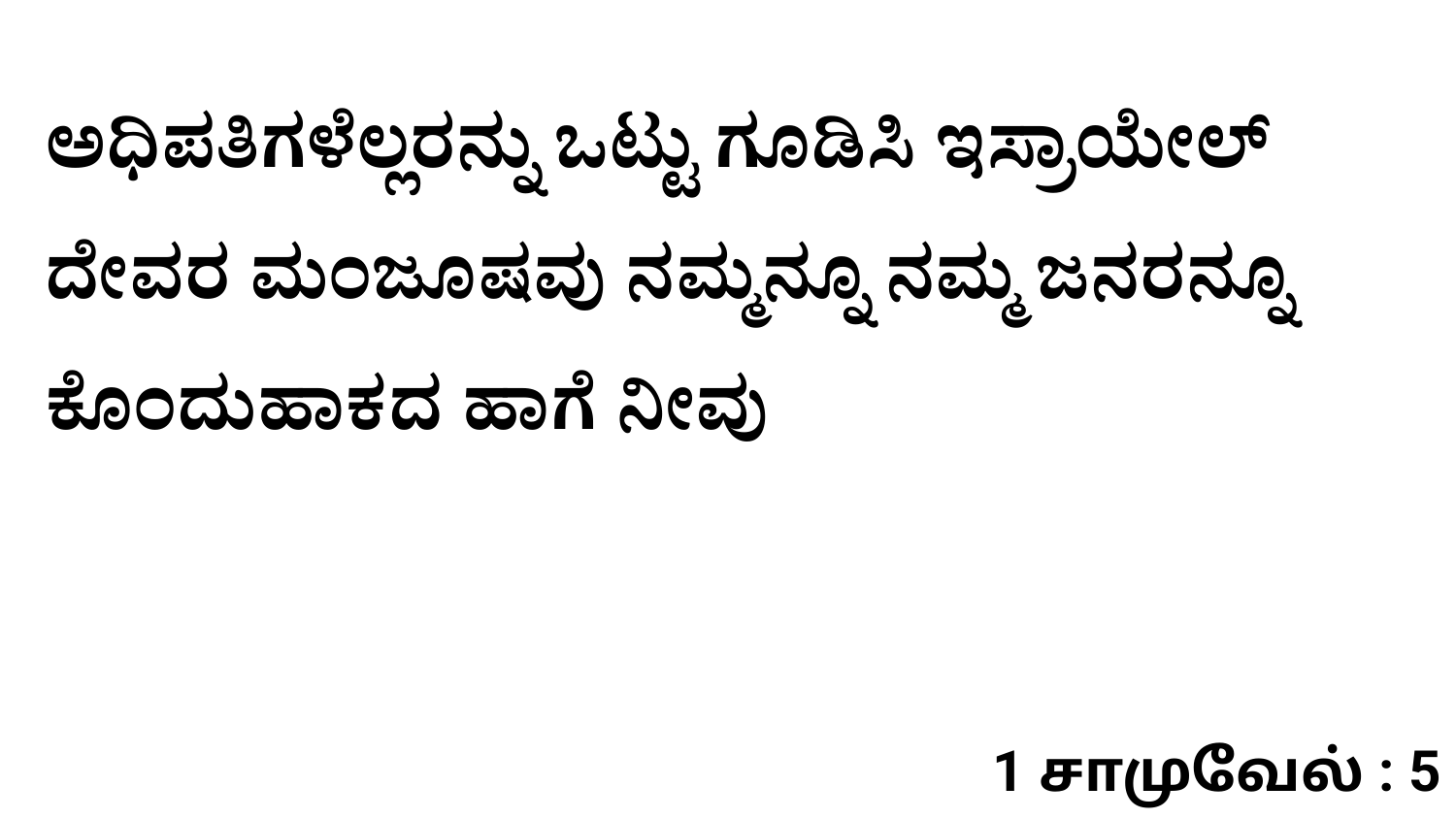

ಅಧಿಪತಿಗಳೆಲ್ಲರನ್ನು ಒಟ್ಟು ಗೂಡಿಸಿ ಇಸ್ರಾಯೇಲ್‌ ದೇವರ ಮಂಜೂಷವು ನಮ್ಮನ್ನೂ ನಮ್ಮ ಜನರನ್ನೂ ಕೊಂದುಹಾಕದ ಹಾಗೆ ನೀವು
1 சாமுவேல் : 5